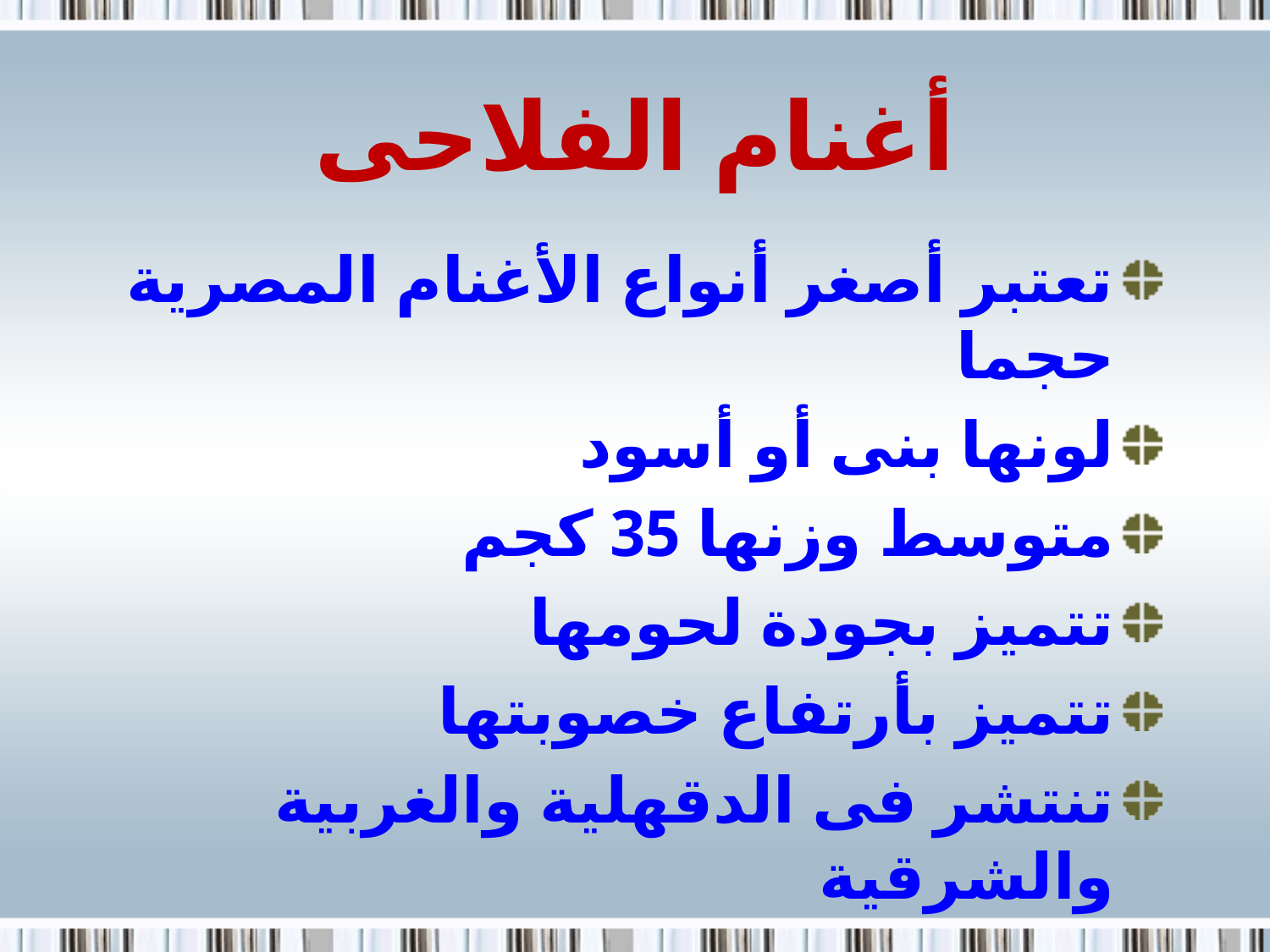

# أغنام الفلاحى
تعتبر أصغر أنواع الأغنام المصرية حجما
لونها بنى أو أسود
متوسط وزنها 35 كجم
تتميز بجودة لحومها
تتميز بأرتفاع خصوبتها
تنتشر فى الدقهلية والغربية والشرقية